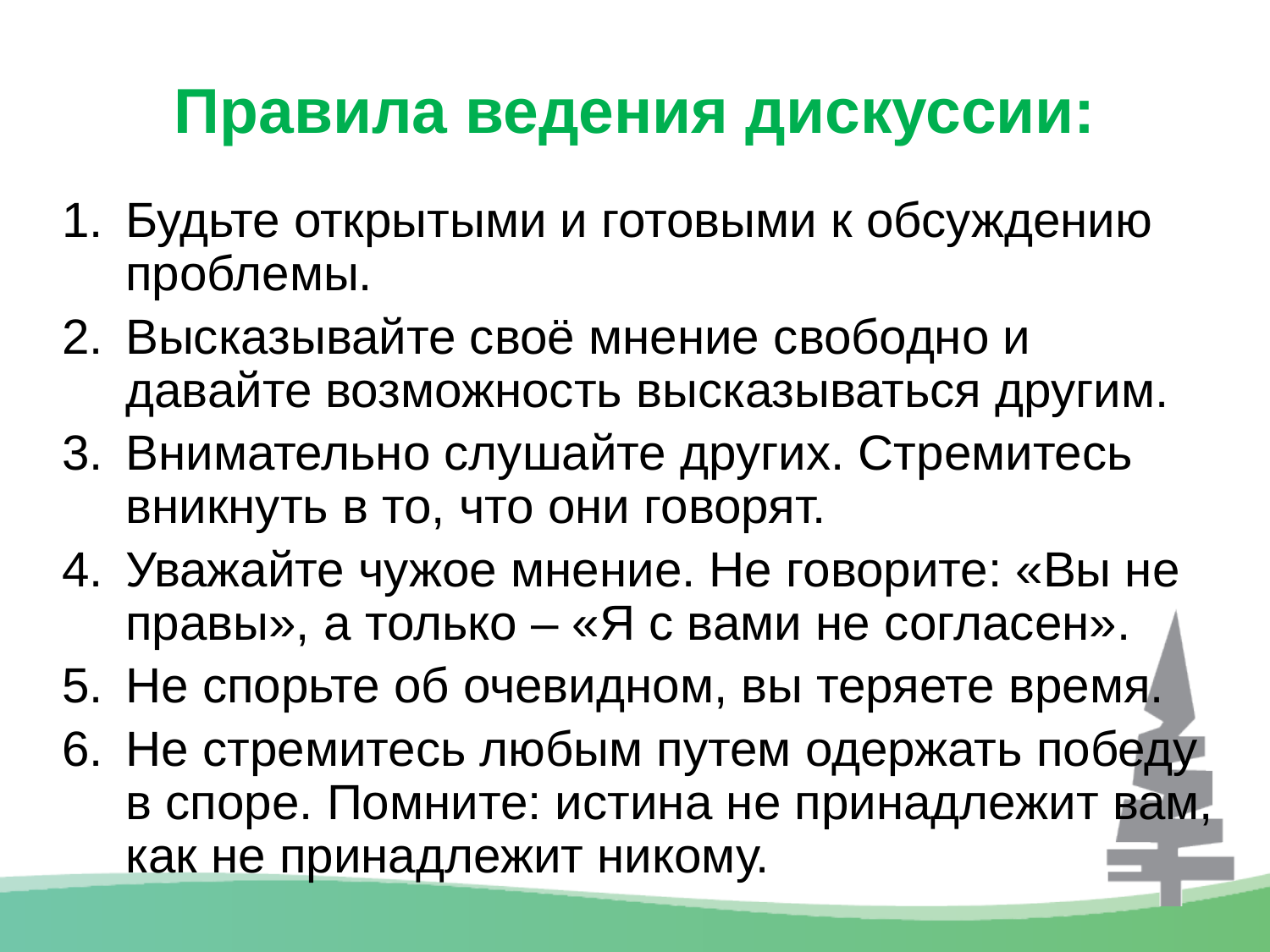

# Правила ведения дискуссии:
Будьте открытыми и готовыми к обсуждению проблемы.
Высказывайте своё мнение свободно и давайте возможность высказываться другим.
Внимательно слушайте других. Стремитесь вникнуть в то, что они говорят.
Уважайте чужое мнение. Не говорите: «Вы не правы», а только – «Я с вами не согласен».
Не спорьте об очевидном, вы теряете время.
Не стремитесь любым путем одержать победу в споре. Помните: истина не принадлежит вам, как не принадлежит никому.